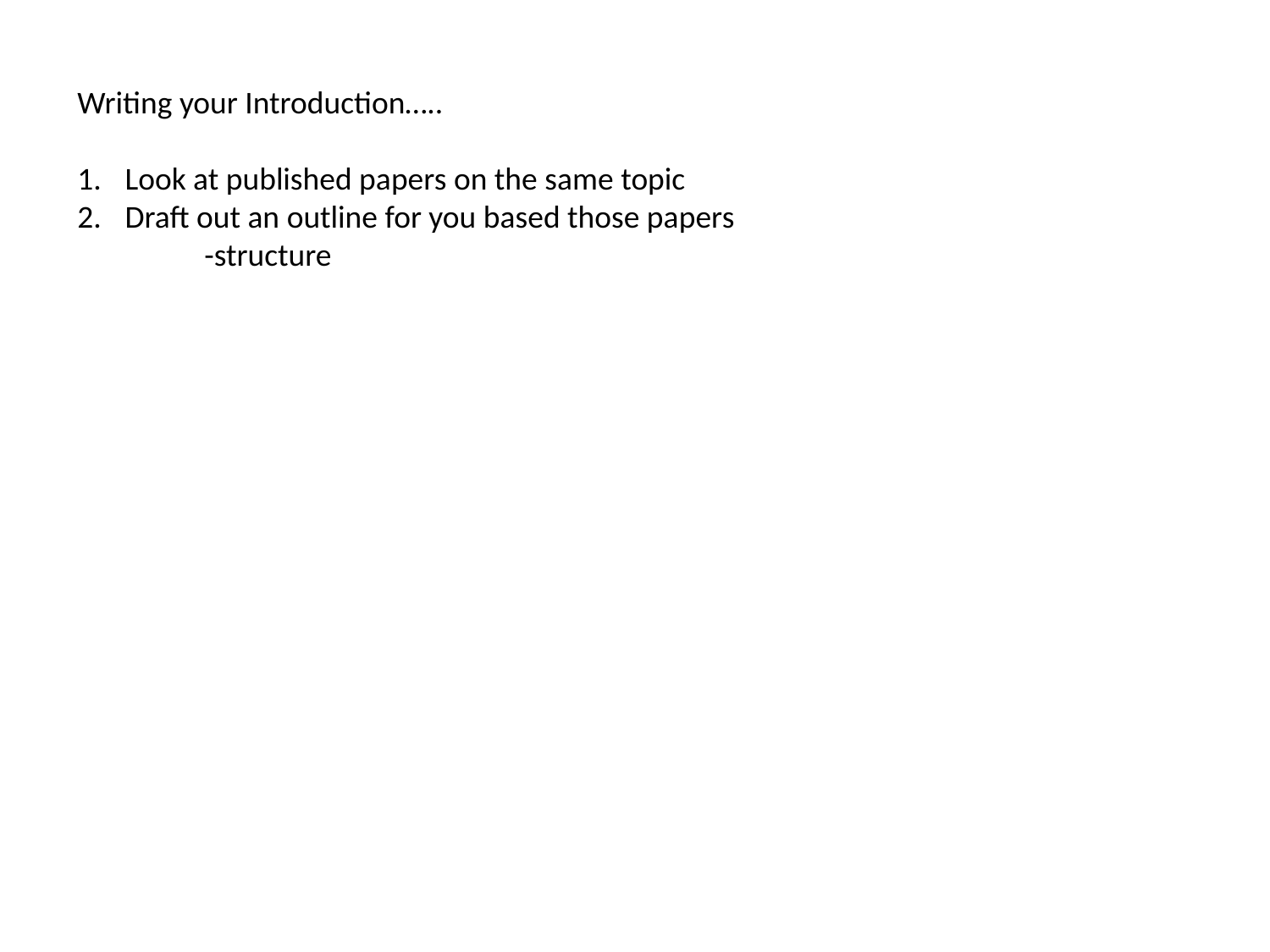

Writing your Introduction…..

Look at published papers on the same topic
Draft out an outline for you based those papers
	-structure